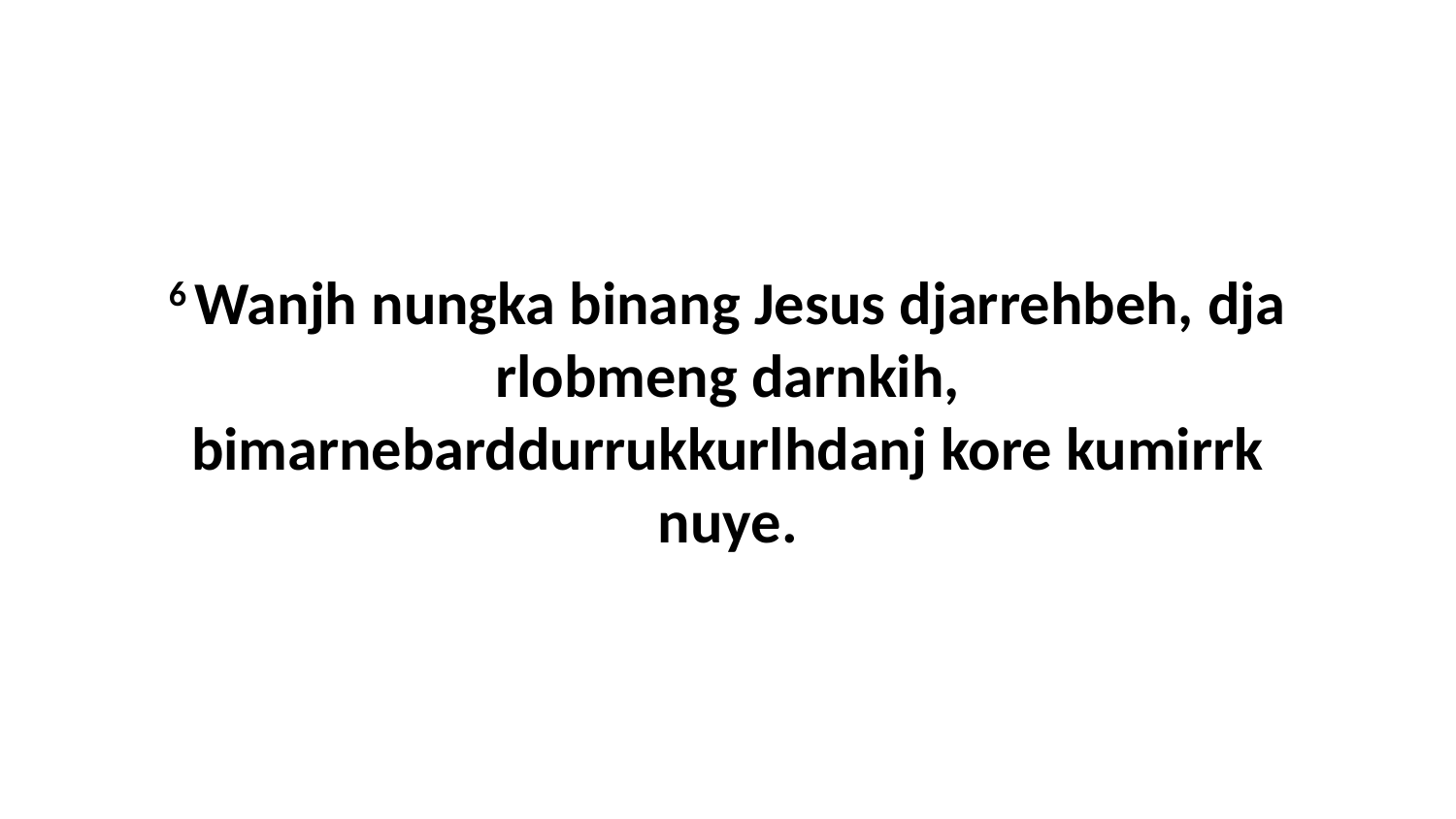

6 Wanjh nungka binang Jesus djarrehbeh, dja rlobmeng darnkih, bimarnebarddurrukkurlhdanj kore kumirrk nuye.